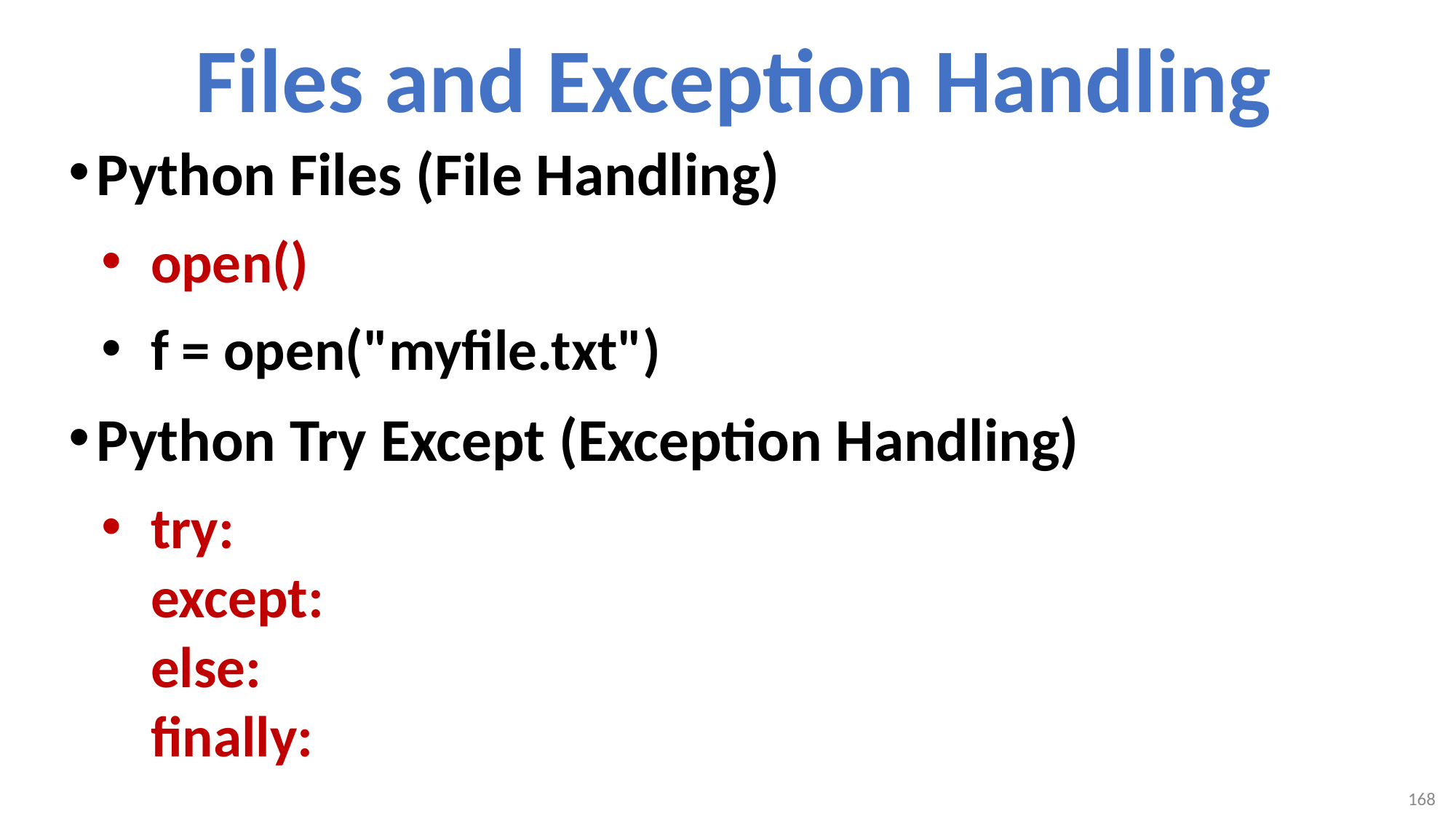

# Files and Exception Handling
Python Files (File Handling)
open()
f = open("myfile.txt")
Python Try Except (Exception Handling)
try:
except:
else:
finally:
168